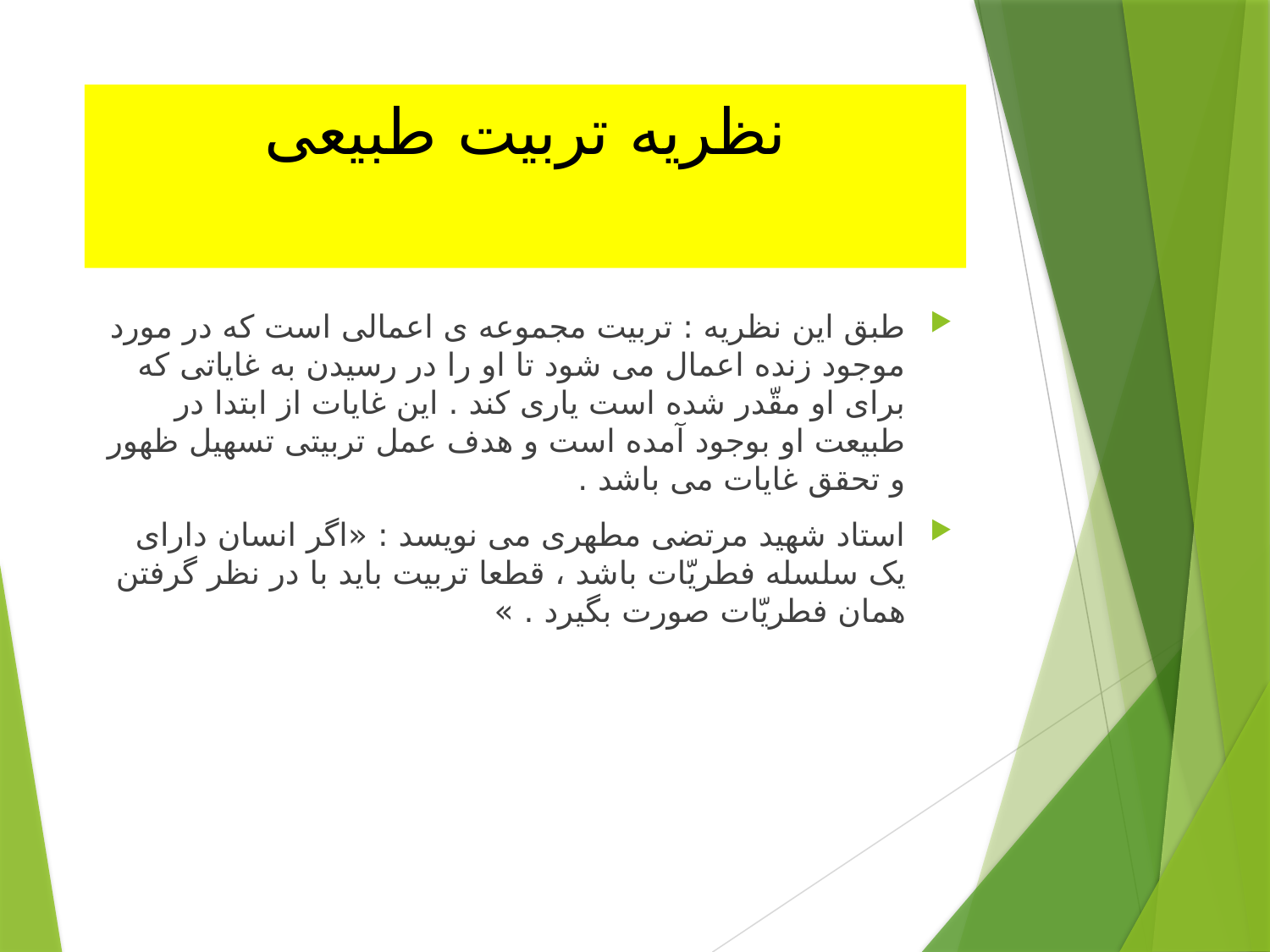

# نظریه تربیت طبیعی
طبق این نظریه : تربیت مجموعه ی اعمالی است که در مورد موجود زنده اعمال می شود تا او را در رسیدن به غایاتی که برای او مقّدر شده است یاری کند . این غایات از ابتدا در طبیعت او بوجود آمده است و هدف عمل تربیتی تسهیل ظهور و تحقق غایات می باشد .
استاد شهید مرتضی مطهری می نویسد : «اگر انسان دارای یک سلسله فطریّات باشد ، قطعا تربیت باید با در نظر گرفتن همان فطریّات صورت بگیرد . »